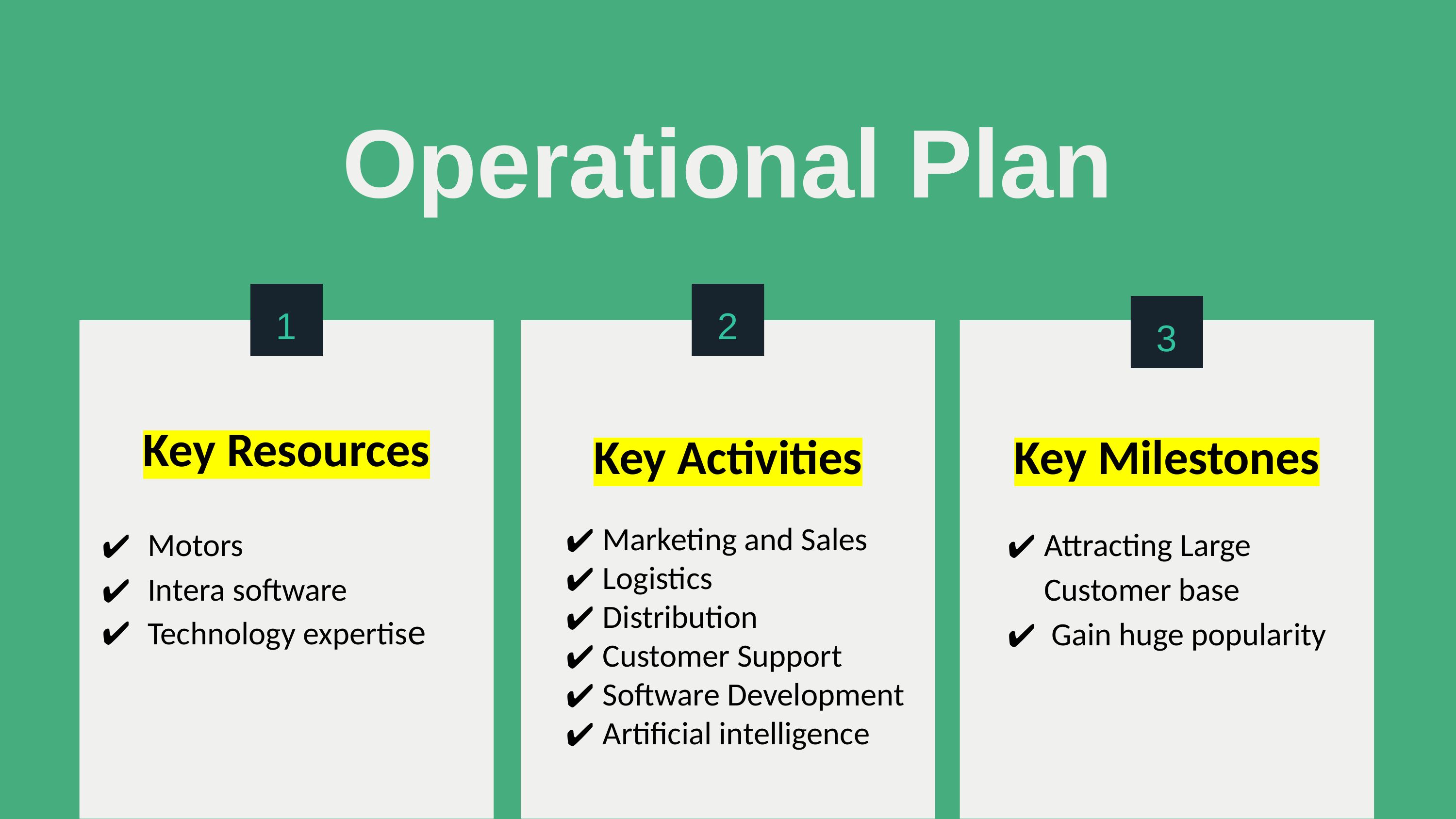

Operational Plan

1

2

3

Key Resources
Motors
Intera software
Technology expertise
Key Activities
Marketing and Sales
Logistics
Distribution
Customer Support
Software Development
Artificial intelligence

Key Milestones
Attracting Large Customer base
 Gain huge popularity